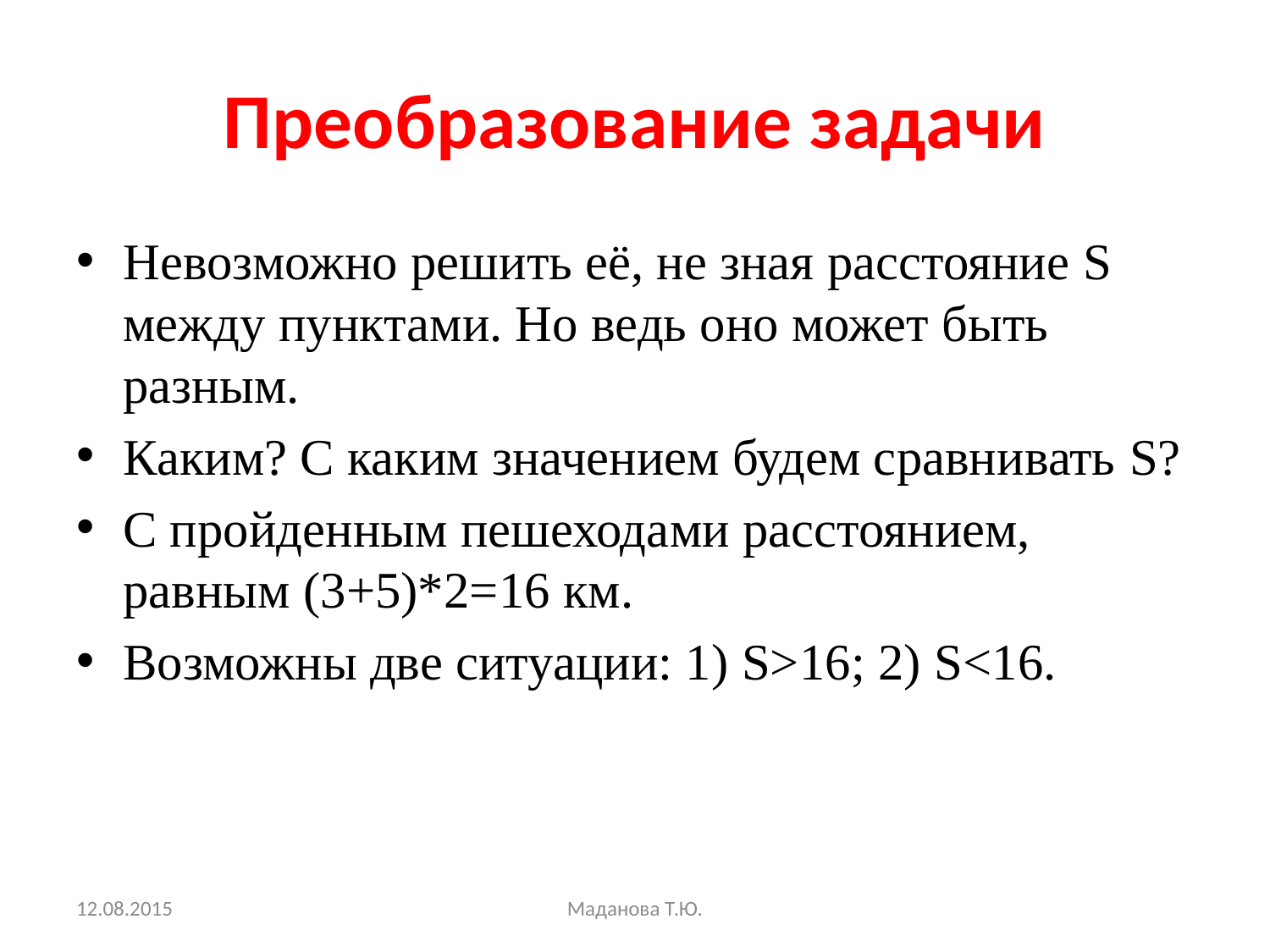

# Преобразование задачи
Невозможно решить её, не зная расстояние S между пунктами. Но ведь оно может быть разным.
Каким? С каким значением будем сравнивать S?
С пройденным пешеходами расстоянием, равным (3+5)*2=16 км.
Возможны две ситуации: 1) S>16; 2) S<16.

12.08.2015
Маданова Т.Ю.